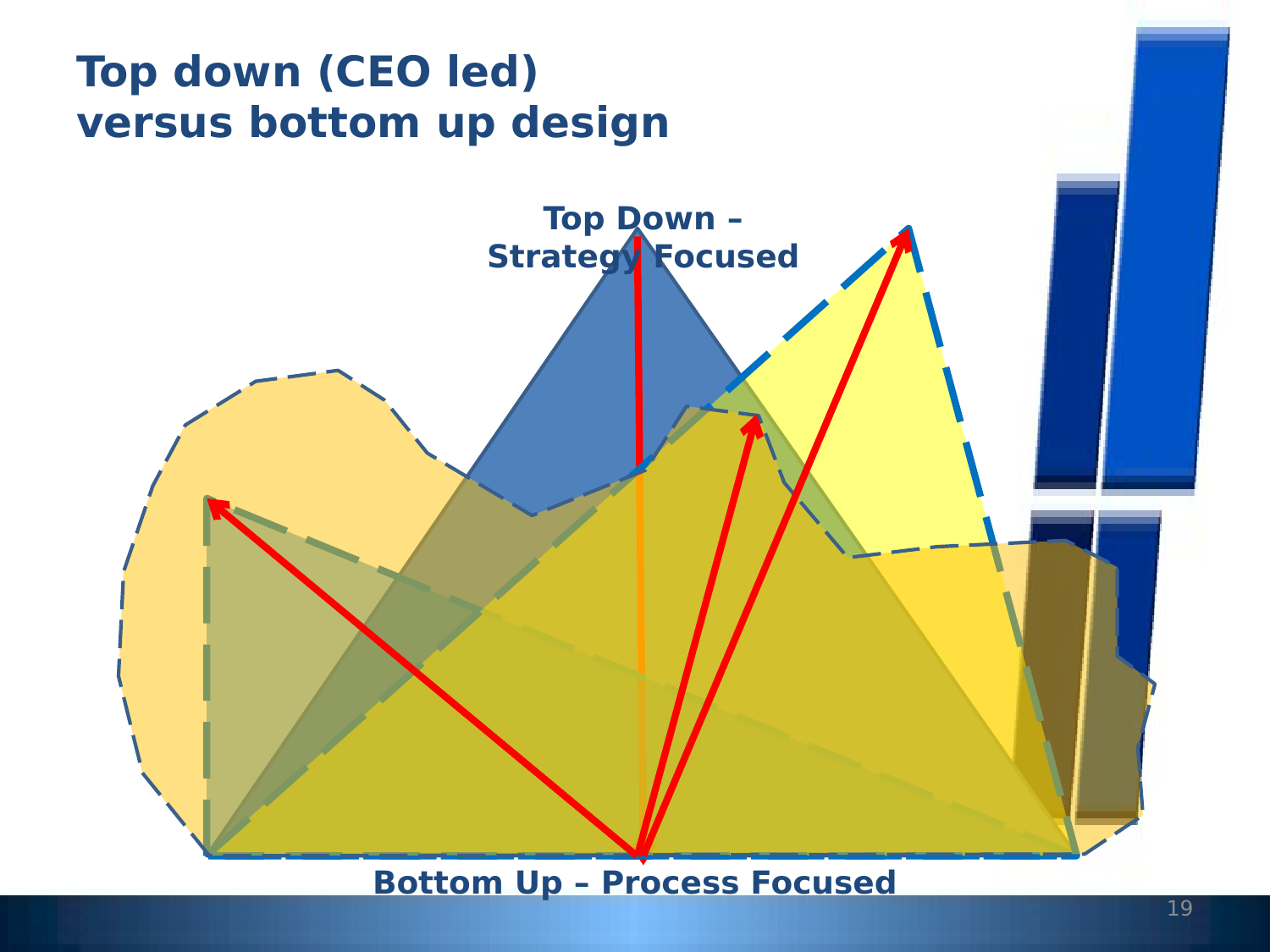

# Top down (CEO led) versus bottom up design
Top Down – Strategy Focused

Bottom Up – Process Focused
19